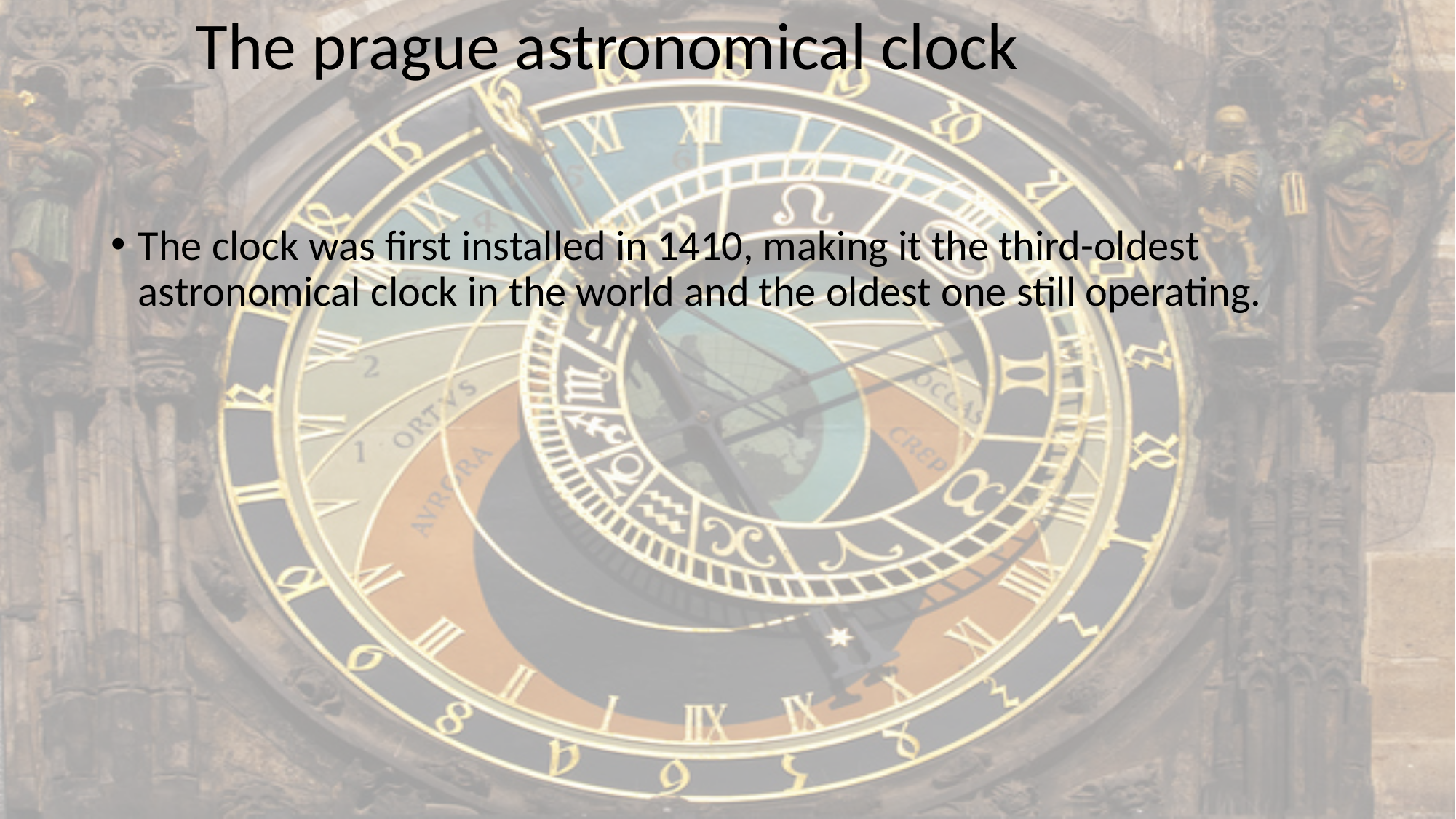

# The prague astronomical clock
The clock was first installed in 1410, making it the third-oldest astronomical clock in the world and the oldest one still operating.